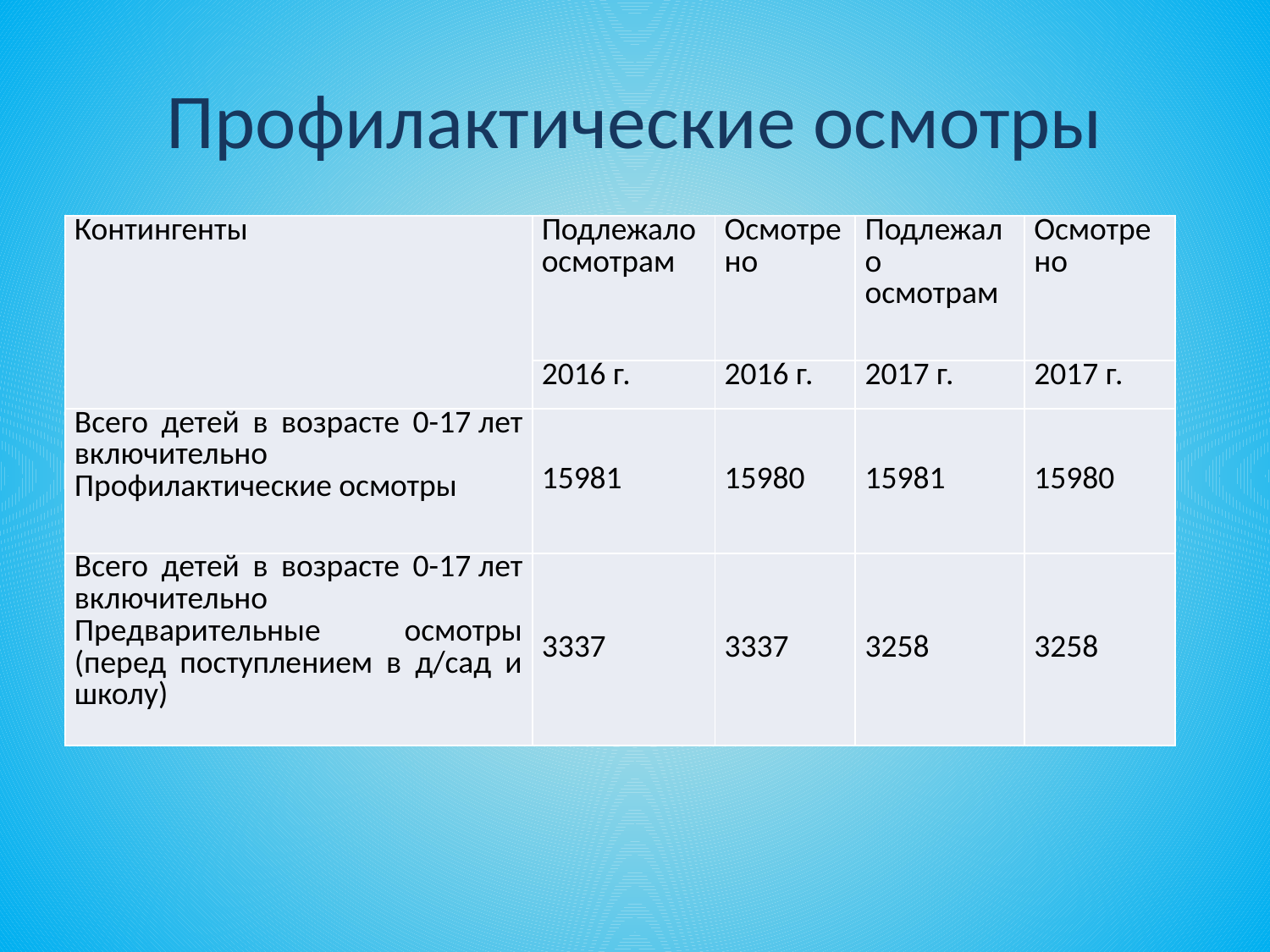

# Профилактические осмотры
| Контингенты | Подлежало осмотрам | Осмотрено | Подлежало осмотрам | Осмотрено |
| --- | --- | --- | --- | --- |
|  | 2016 г. | 2016 г. | 2017 г. | 2017 г. |
| Всего детей в возрасте 0-17 лет включительно Профилактические осмотры | 15981 | 15980 | 15981 | 15980 |
| Всего детей в возрасте 0-17 лет включительно Предварительные осмотры (перед поступлением в д/сад и школу) | 3337 | 3337 | 3258 | 3258 |